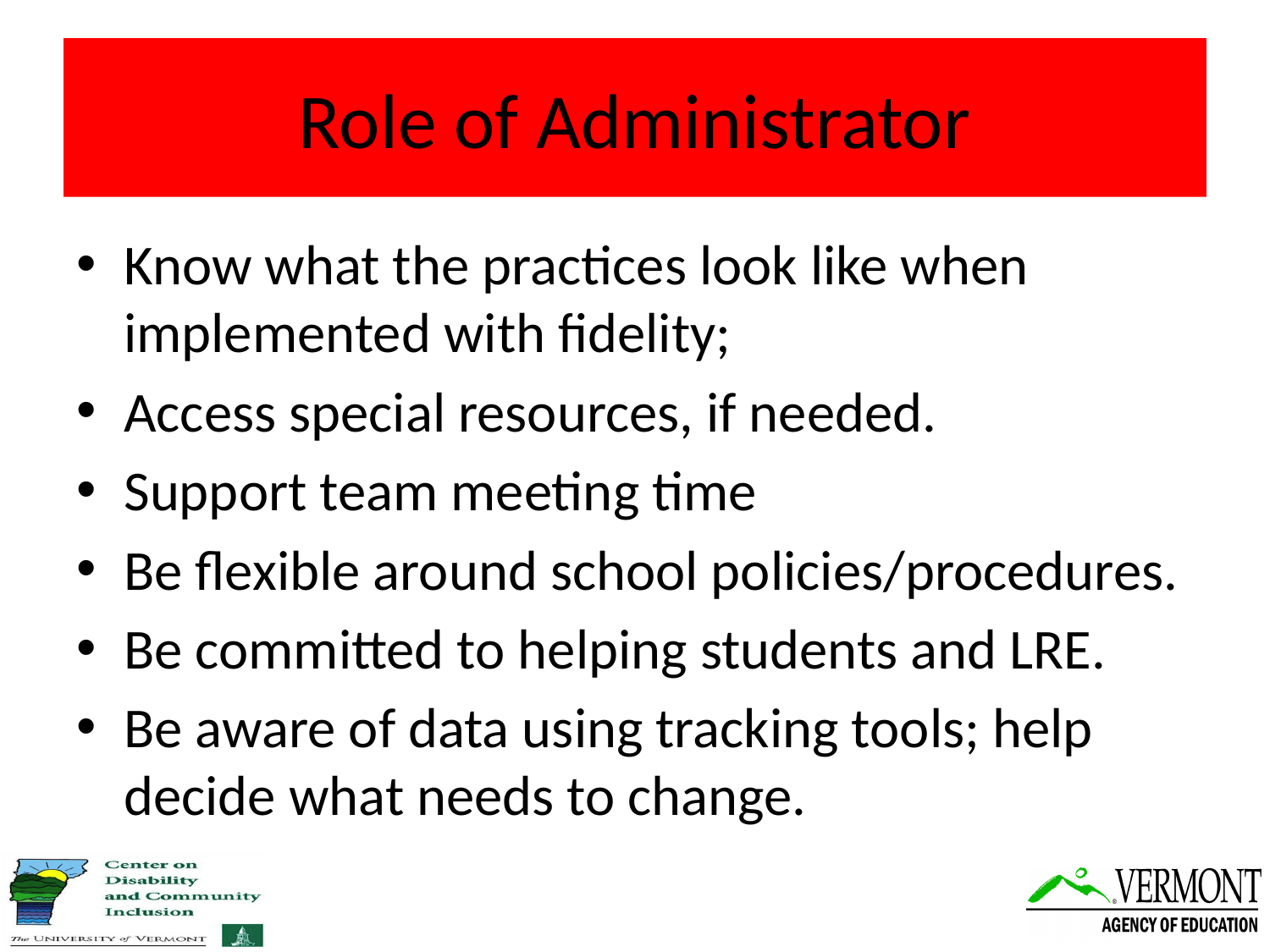

# Role of Administrator
Know what the practices look like when implemented with fidelity;
Access special resources, if needed.
Support team meeting time
Be flexible around school policies/procedures.
Be committed to helping students and LRE.
Be aware of data using tracking tools; help decide what needs to change.